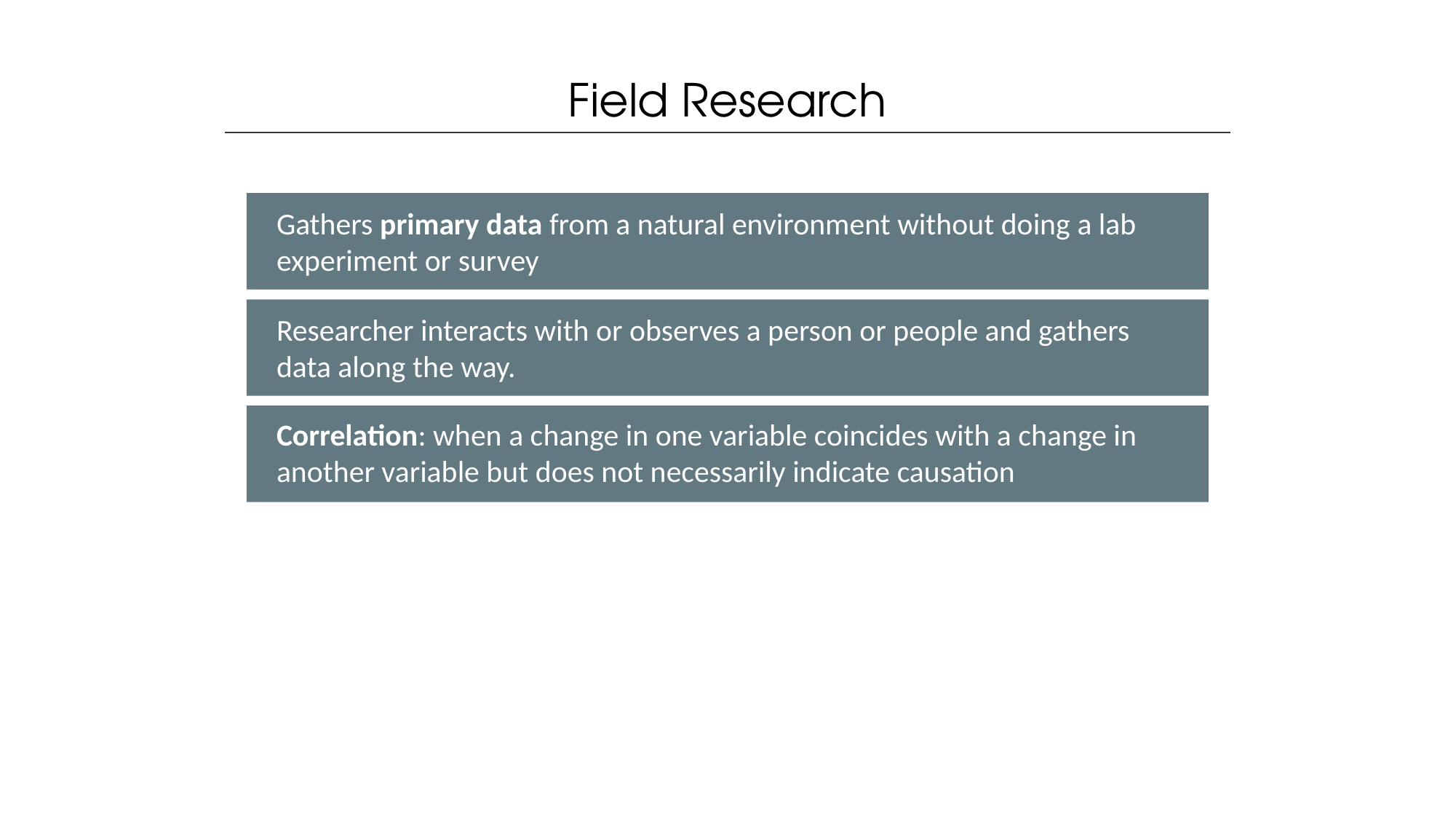

Field Research
HAWKES LEARNING

Gathers primary data from a natural environment without doing a lab experiment or survey

Researcher interacts with or observes a person or people and gathers data along the way.

Correlation: when a change in one variable coincides with a change in another variable but does not necessarily indicate causation